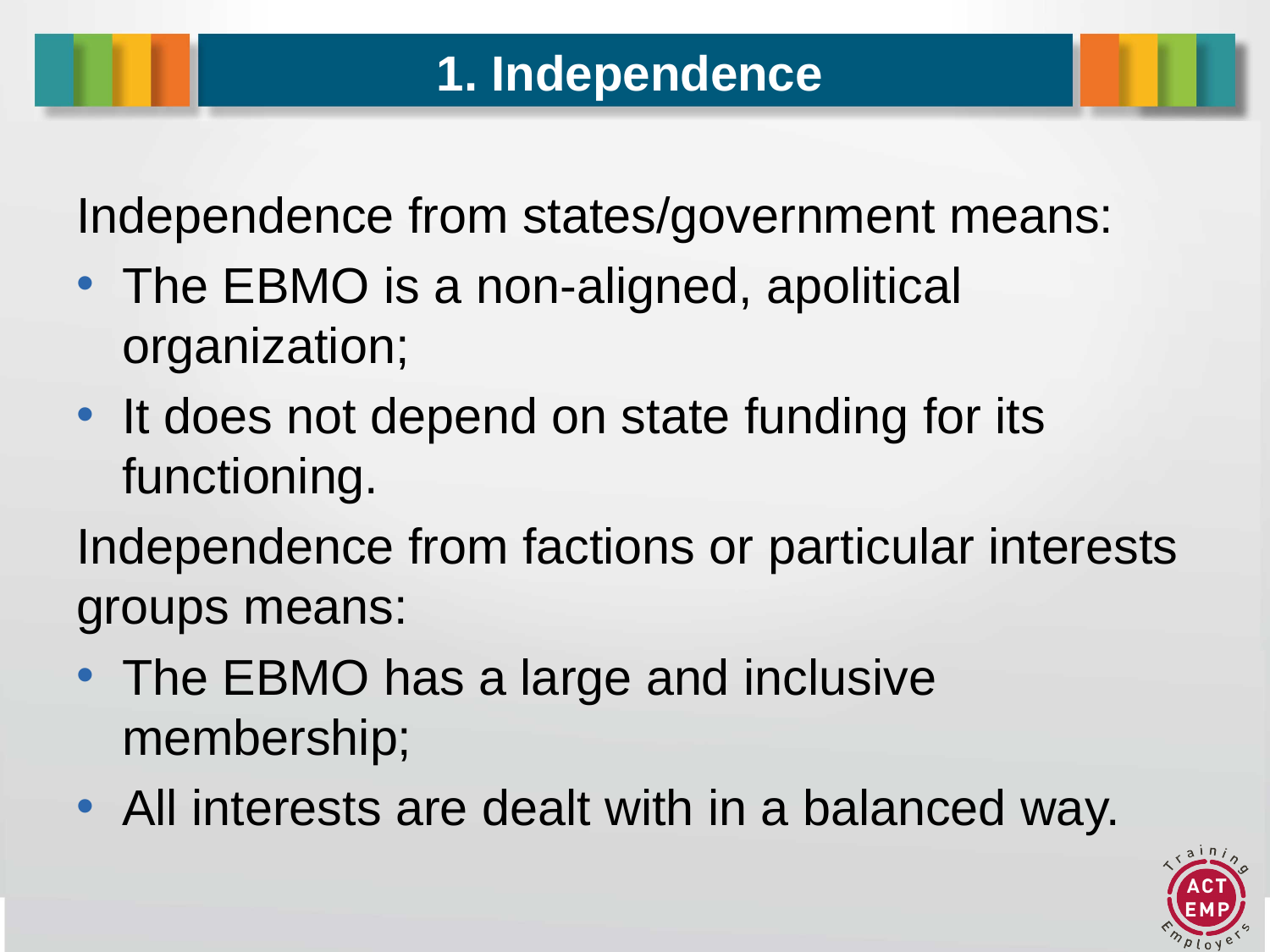

# 1. Independence
Independence from states/government means:
The EBMO is a non-aligned, apolitical organization;
It does not depend on state funding for its functioning.
Independence from factions or particular interests groups means:
The EBMO has a large and inclusive membership;
All interests are dealt with in a balanced way.